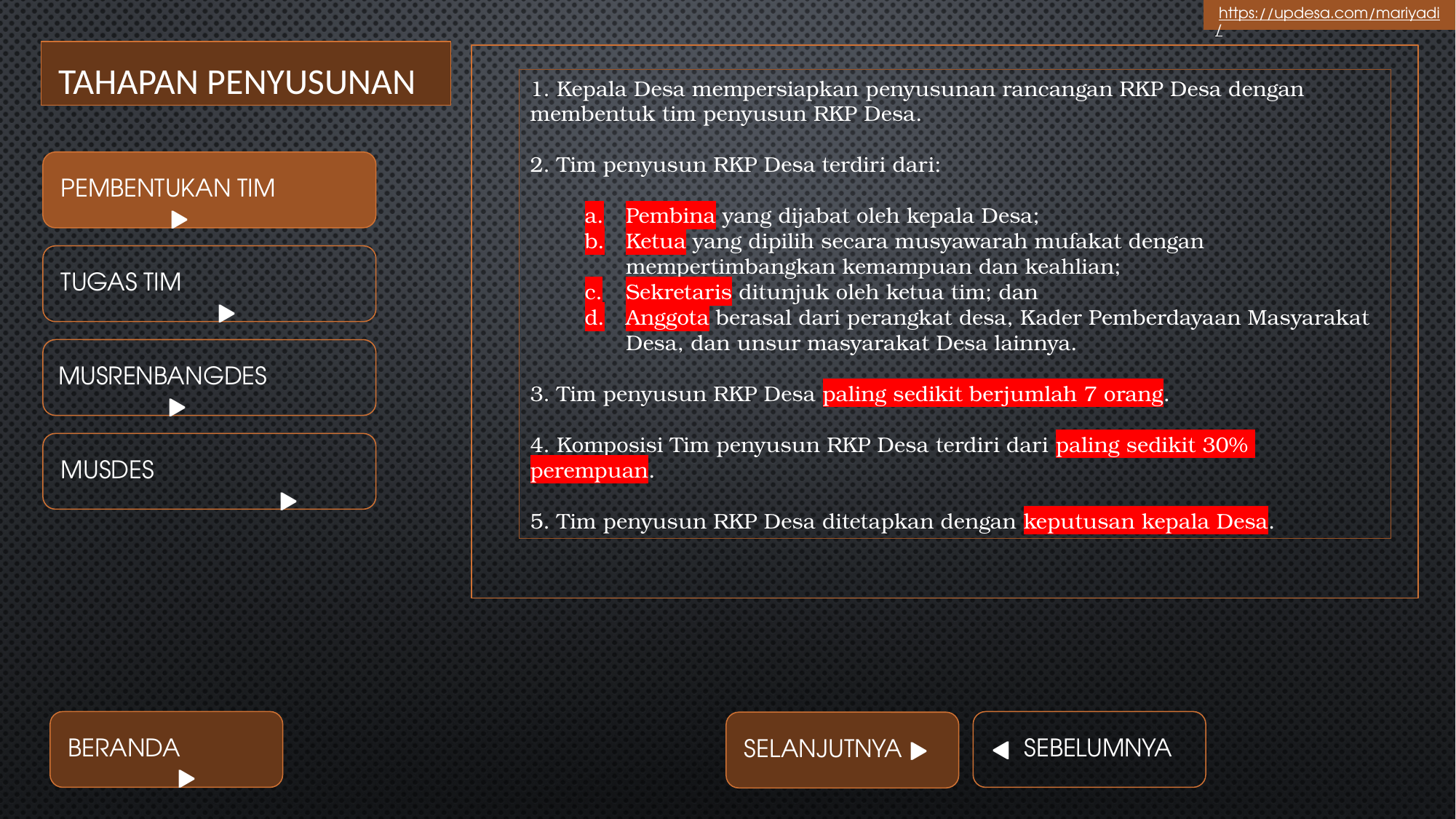

https://updesa.com/mariyadi/
TAHAPAN PENYUSUNAN

1. Kepala Desa mempersiapkan penyusunan rancangan RKP Desa dengan membentuk tim penyusun RKP Desa.

2. Tim penyusun RKP Desa terdiri dari:

Pembina yang dijabat oleh kepala Desa;
Ketua yang dipilih secara musyawarah mufakat dengan mempertimbangkan kemampuan dan keahlian;
Sekretaris ditunjuk oleh ketua tim; dan
Anggota berasal dari perangkat desa, Kader Pemberdayaan Masyarakat Desa, dan unsur masyarakat Desa lainnya.

3. Tim penyusun RKP Desa paling sedikit berjumlah 7 orang.

4. Komposisi Tim penyusun RKP Desa terdiri dari paling sedikit 30%  perempuan.

5. Tim penyusun RKP Desa ditetapkan dengan keputusan kepala Desa.

Pembentukan tim 	▶︎

Tugas tim 		       ▶︎

Musrenbangdes		▶︎

Musdes				▶︎

BERANDA	▶︎

◀︎  SEBELUMNYA

SELANJUTNYA ▶︎